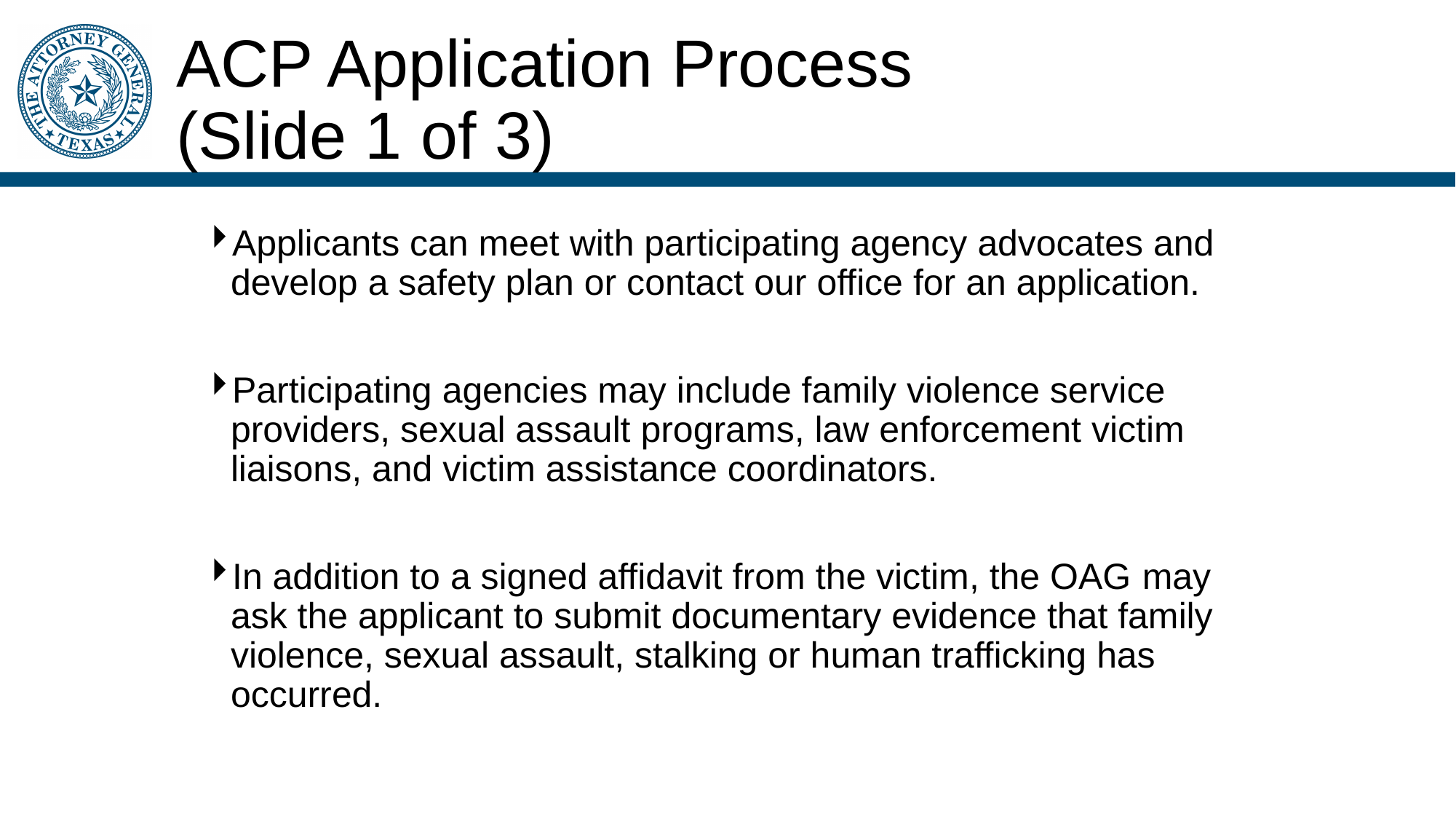

# ACP Application Process (Slide 1 of 3)
Applicants can meet with participating agency advocates and develop a safety plan or contact our office for an application.

Participating agencies may include family violence service providers, sexual assault programs, law enforcement victim liaisons, and victim assistance coordinators.

In addition to a signed affidavit from the victim, the OAG may ask the applicant to submit documentary evidence that family violence, sexual assault, stalking or human trafficking has occurred.